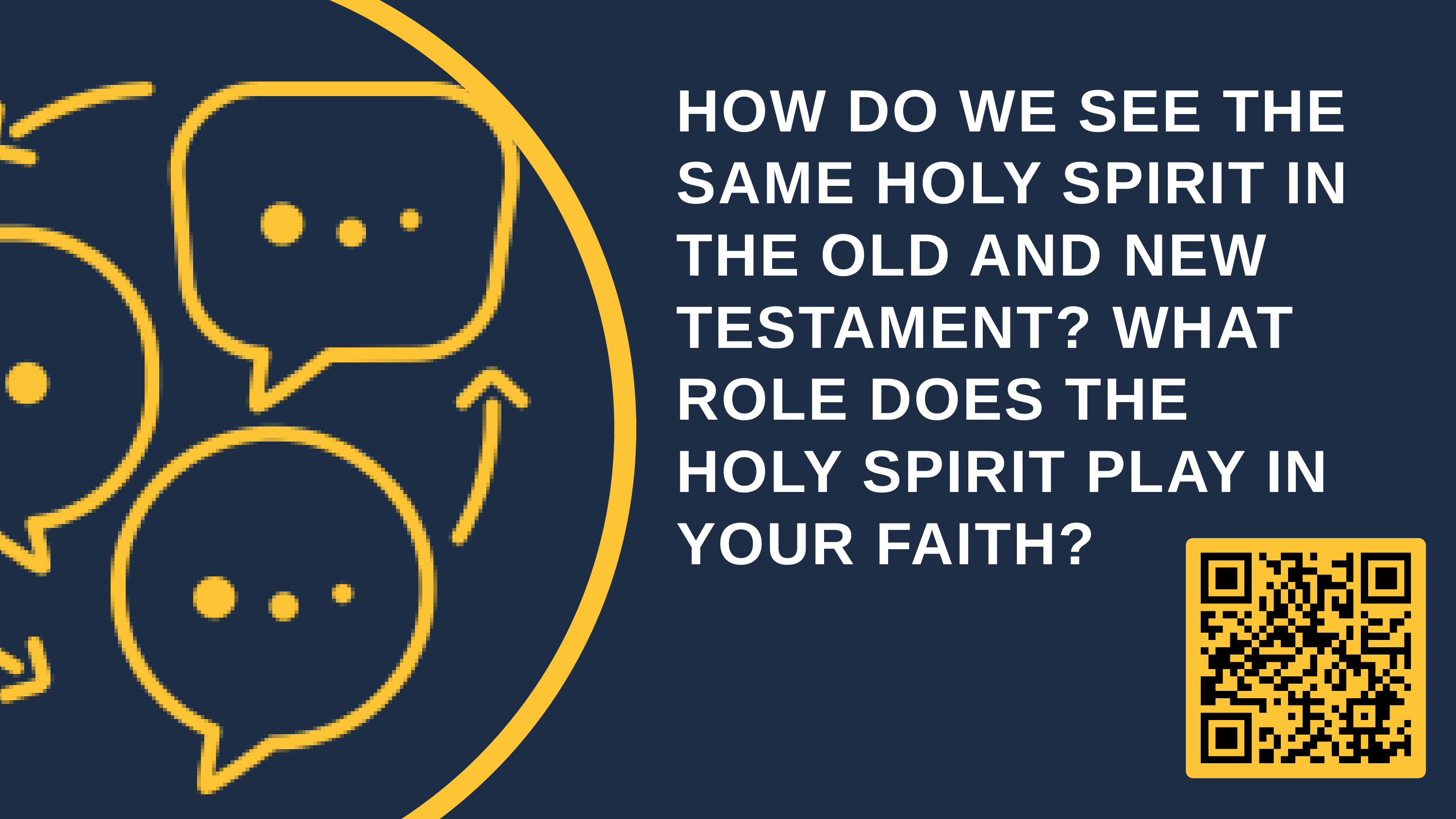

HOW DO WE SEE THE SAME HOLY SPIRIT IN THE OLD AND NEW TESTAMENT? WHAT ROLE DOES THE HOLY SPIRIT PLAY IN YOUR FAITH?